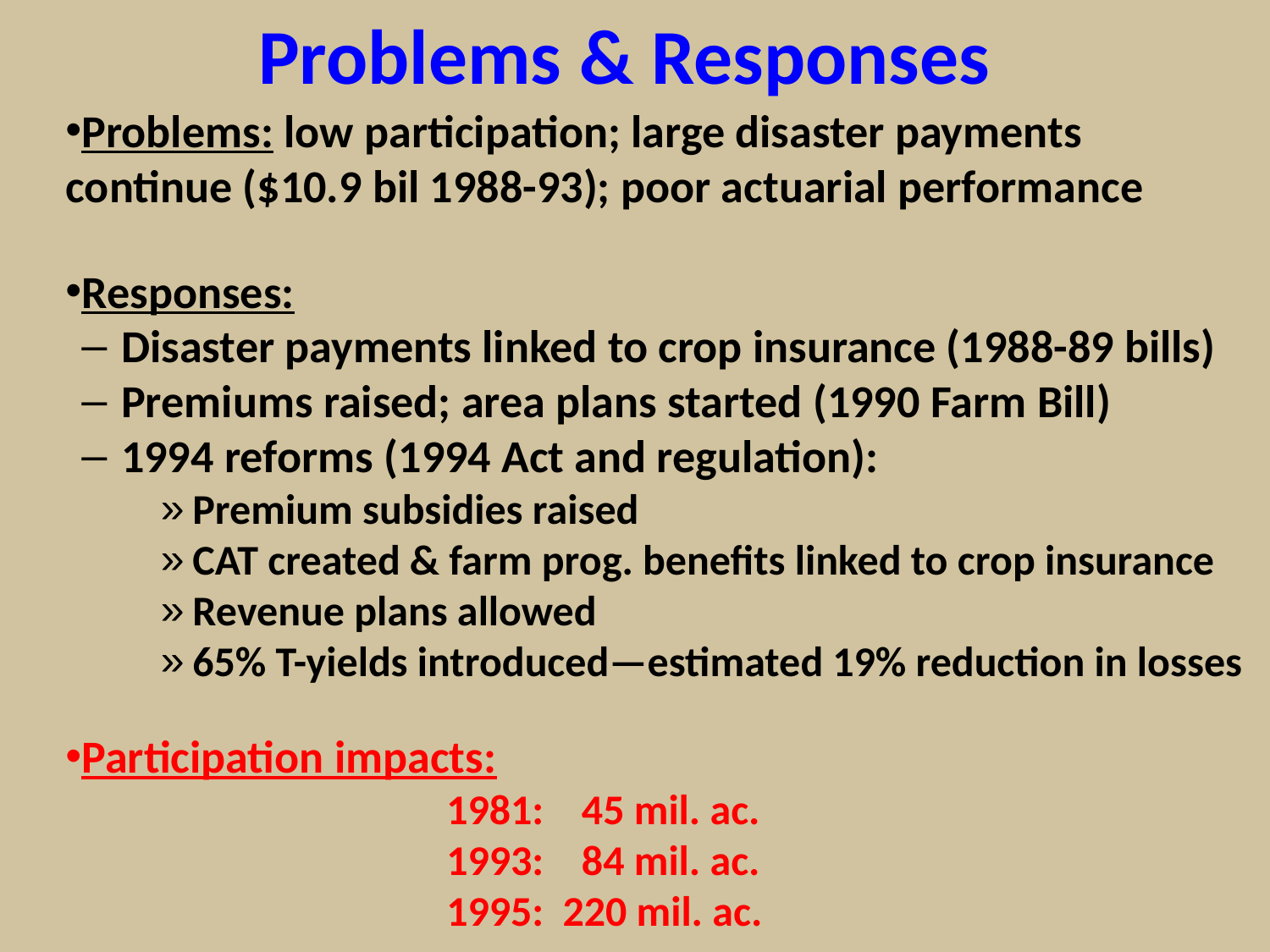

# Problems & Responses
Problems: low participation; large disaster payments continue ($10.9 bil 1988-93); poor actuarial performance

Responses:
Disaster payments linked to crop insurance (1988-89 bills)
Premiums raised; area plans started (1990 Farm Bill)
1994 reforms (1994 Act and regulation):
Premium subsidies raised
CAT created & farm prog. benefits linked to crop insurance
Revenue plans allowed
65% T-yields introduced—estimated 19% reduction in losses

Participation impacts:
                                        1981:    45 mil. ac.
                                        1993:    84 mil. ac.
                                        1995:  220 mil. ac.